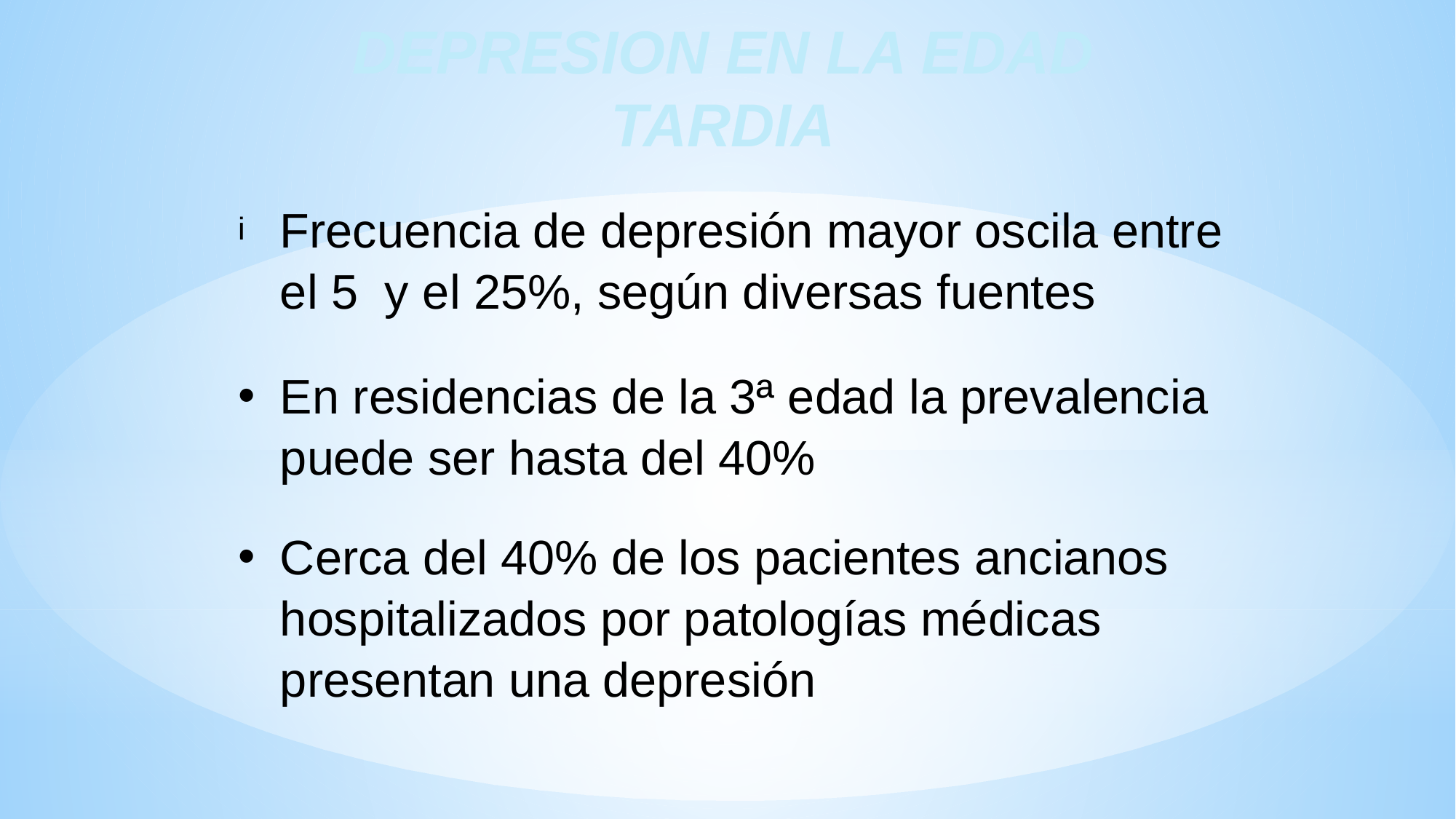

DEPRESION EN LA EDAD TARDIA
Frecuencia de depresión mayor oscila entre el 5  y el 25%, según diversas fuentes
En residencias de la 3ª edad la prevalencia puede ser hasta del 40%
Cerca del 40% de los pacientes ancianos hospitalizados por patologías médicas presentan una depresión